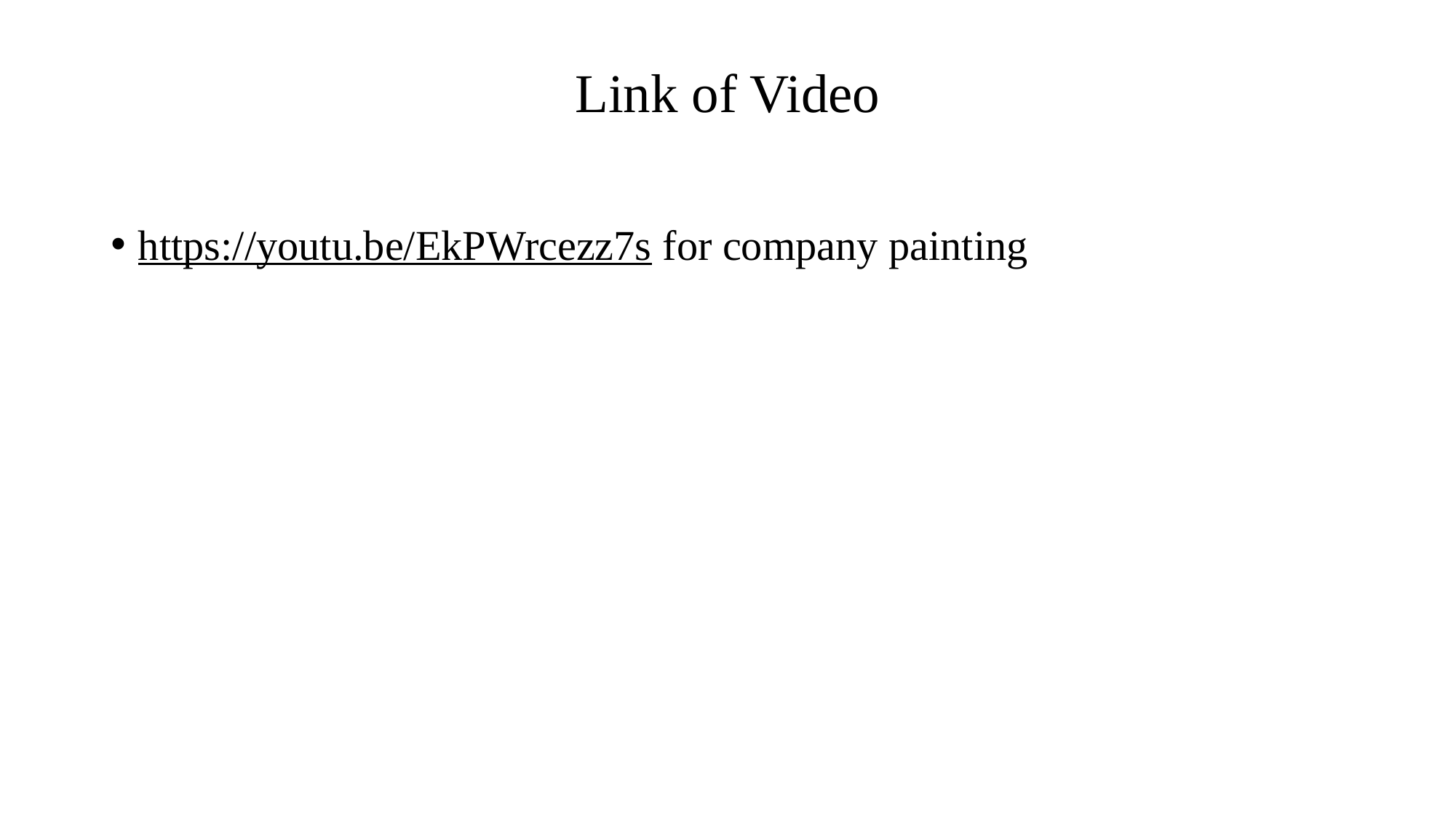

# Link of Video
https://youtu.be/EkPWrcezz7s for company painting